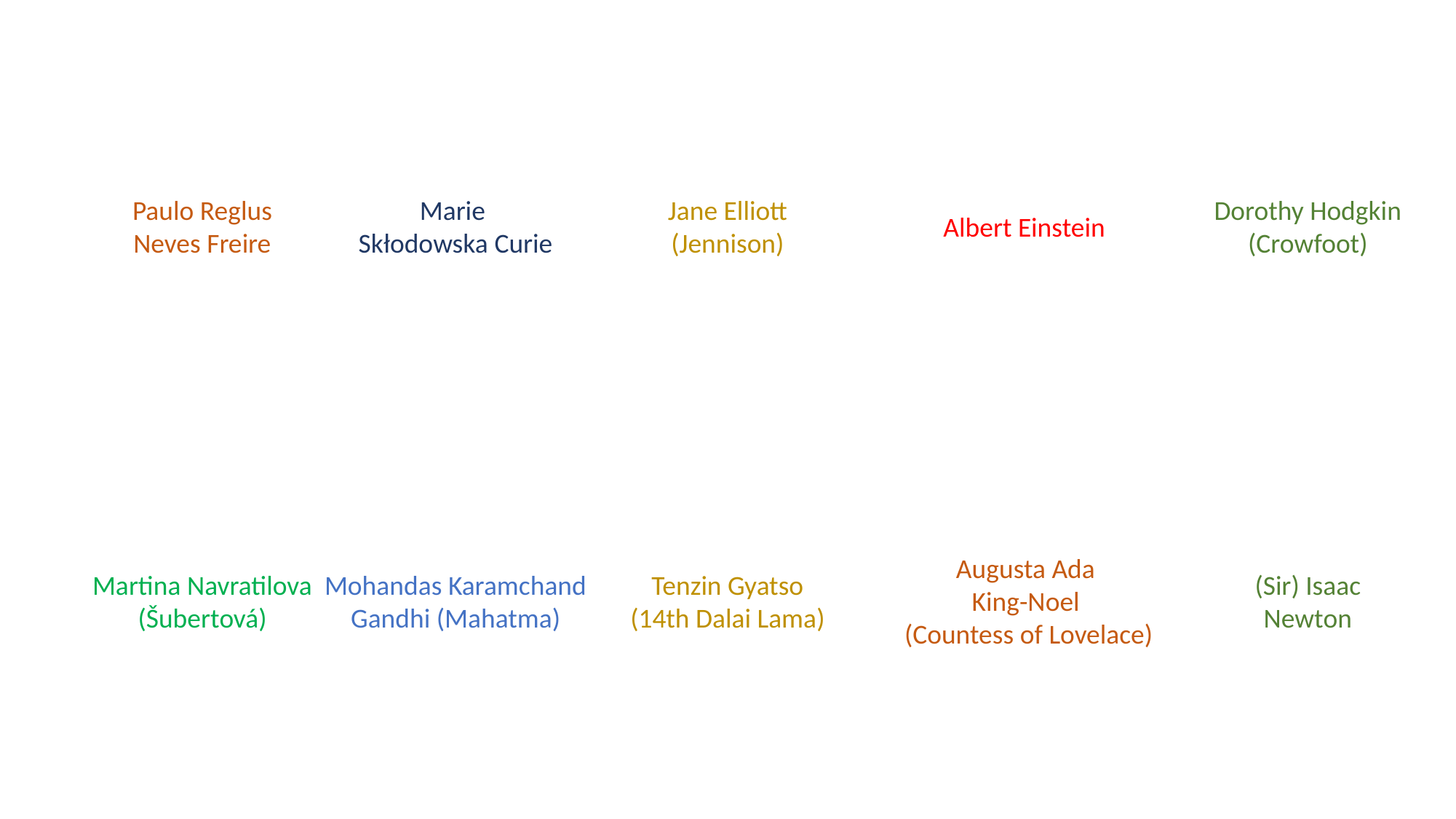

Paulo Reglus
Neves Freire
Marie
Skłodowska Curie
Jane Elliott
(Jennison)
Dorothy Hodgkin
(Crowfoot)
Albert Einstein
Augusta Ada
King-Noel
(Countess of Lovelace)
Martina Navratilova
(Šubertová)
Mohandas Karamchand
Gandhi (Mahatma)
Tenzin Gyatso
(14th Dalai Lama)
(Sir) Isaac
Newton